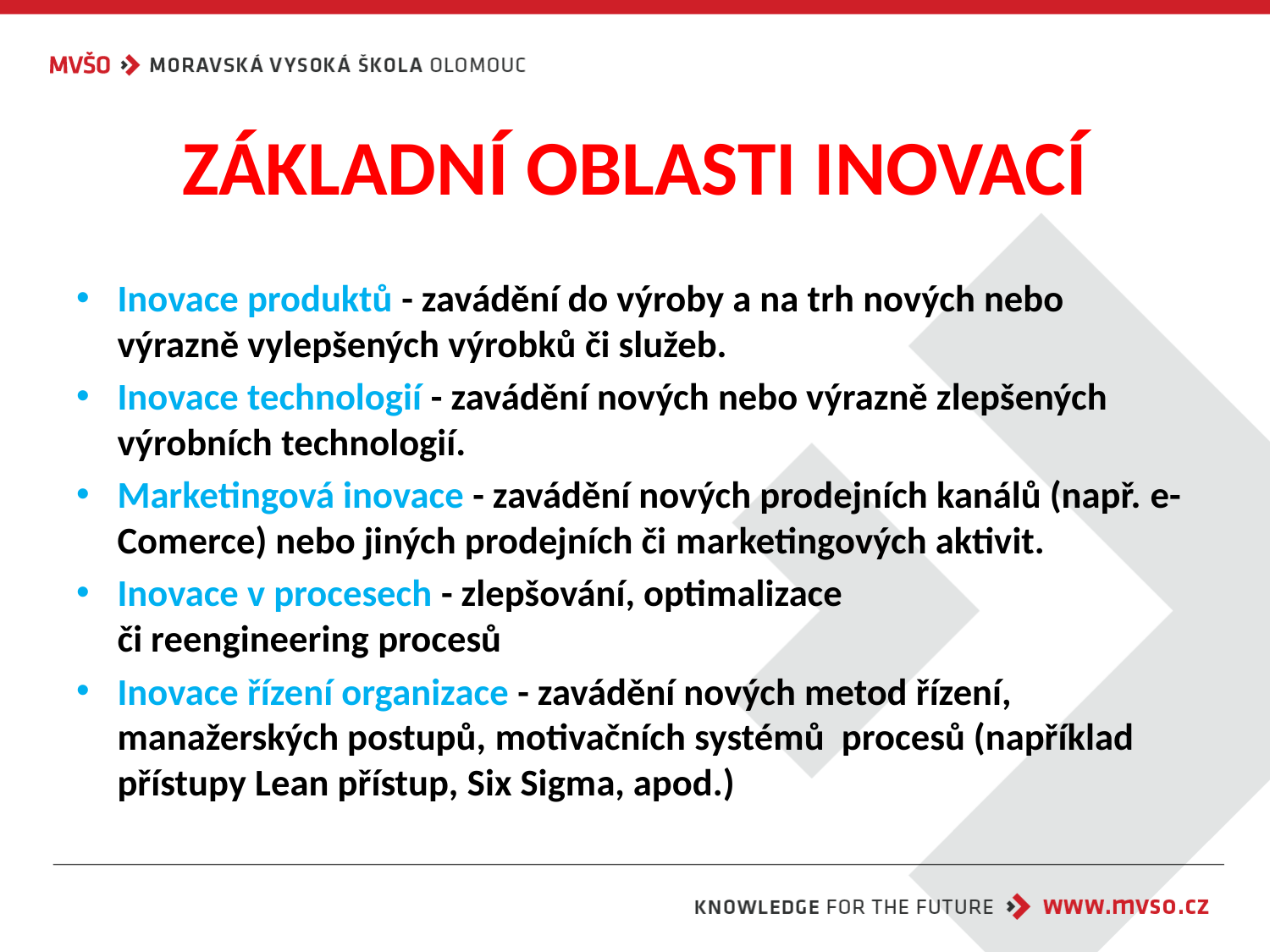

# ZÁKLADNÍ OBLASTI INOVACÍ
Inovace produktů - zavádění do výroby a na trh nových nebo výrazně vylepšených výrobků či služeb.
Inovace technologií - zavádění nových nebo výrazně zlepšených výrobních technologií.
Marketingová inovace - zavádění nových prodejních kanálů (např. e-Comerce) nebo jiných prodejních či marketingových aktivit.
Inovace v procesech - zlepšování, optimalizace či reengineering procesů
Inovace řízení organizace - zavádění nových metod řízení, manažerských postupů, motivačních systémů  procesů (například přístupy Lean přístup, Six Sigma, apod.)